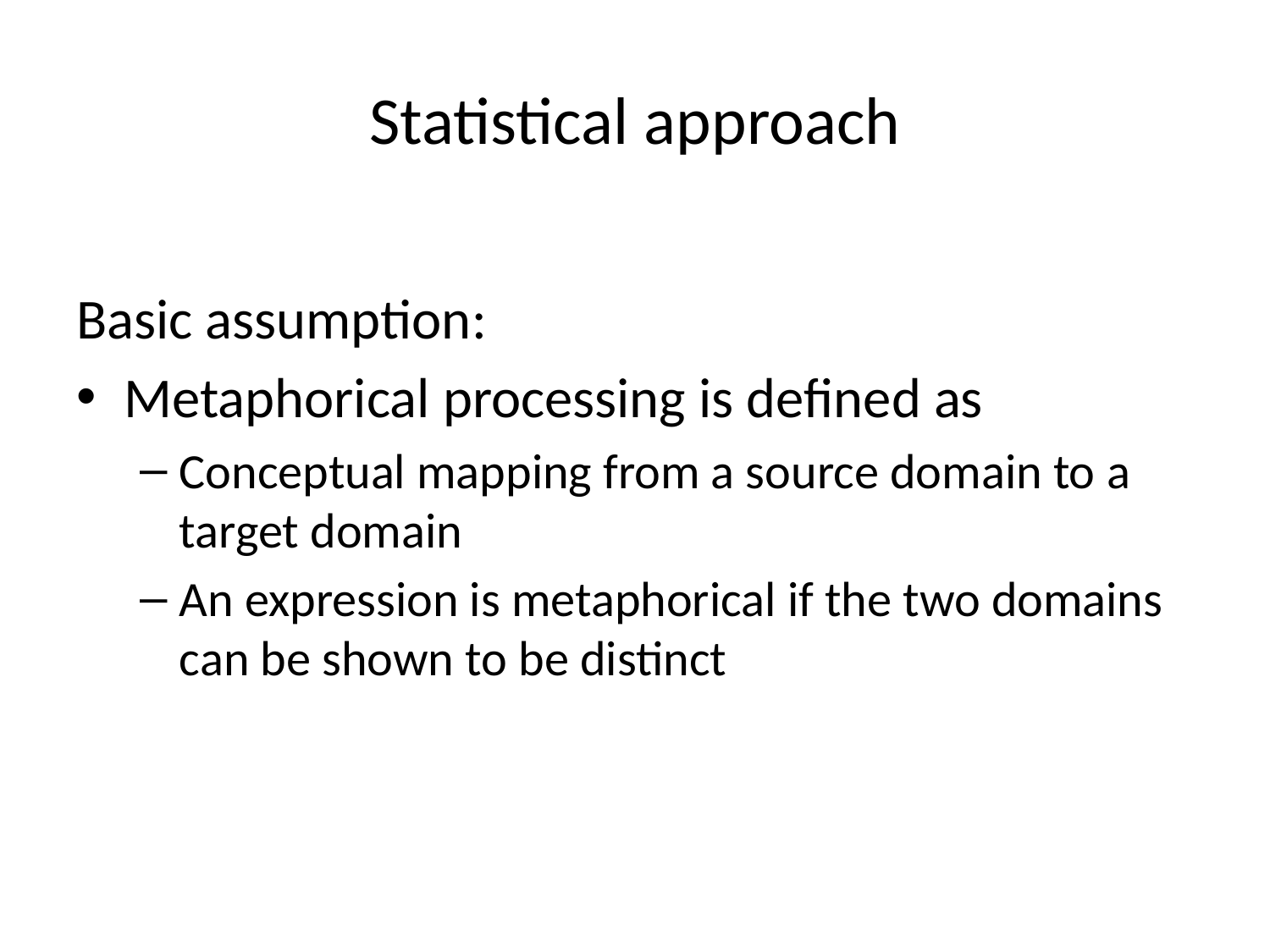

# Statistical approach
Basic assumption:
Metaphorical processing is defined as
Conceptual mapping from a source domain to a target domain
An expression is metaphorical if the two domains can be shown to be distinct